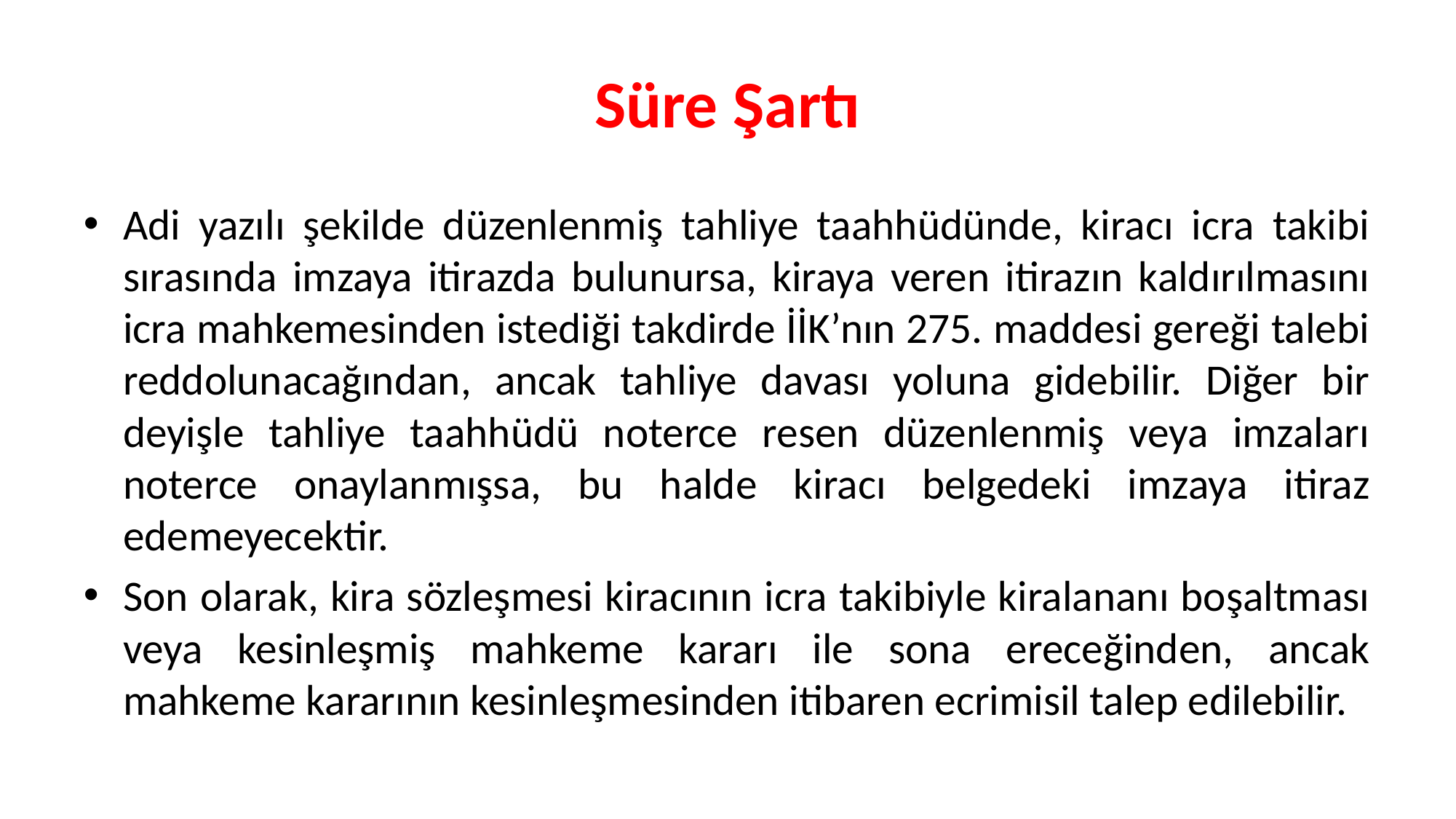

# Süre Şartı
Adi yazılı şekilde düzenlenmiş tahliye taahhüdünde, kiracı icra takibi sırasında imzaya itirazda bulunursa, kiraya veren itirazın kaldırılmasını icra mahkemesinden istediği takdirde İİK’nın 275. maddesi gereği talebi reddolunacağından, ancak tahliye davası yoluna gidebilir. Diğer bir deyişle tahliye taahhüdü noterce resen düzenlenmiş veya imzaları noterce onaylanmışsa, bu halde kiracı belgedeki imzaya itiraz edemeyecektir.
Son olarak, kira sözleşmesi kiracının icra takibiyle kiralananı boşaltması veya kesinleşmiş mahkeme kararı ile sona ereceğinden, ancak mahkeme kararının kesinleşmesinden itibaren ecrimisil talep edilebilir.